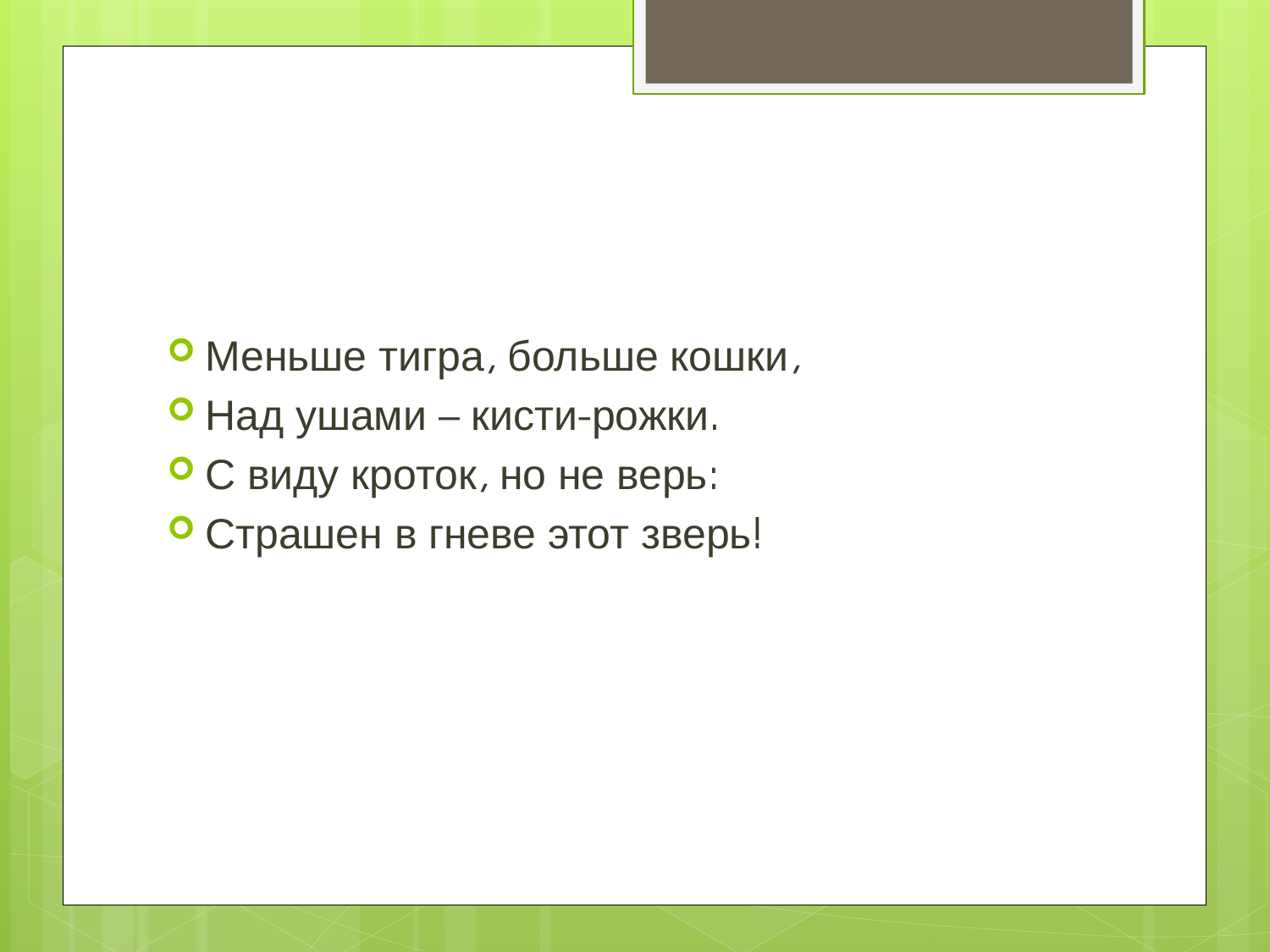

Меньше тигра, больше кошки,
Над ушами – кисти-рожки.
С виду кроток, но не верь:
Страшен в гневе этот зверь!